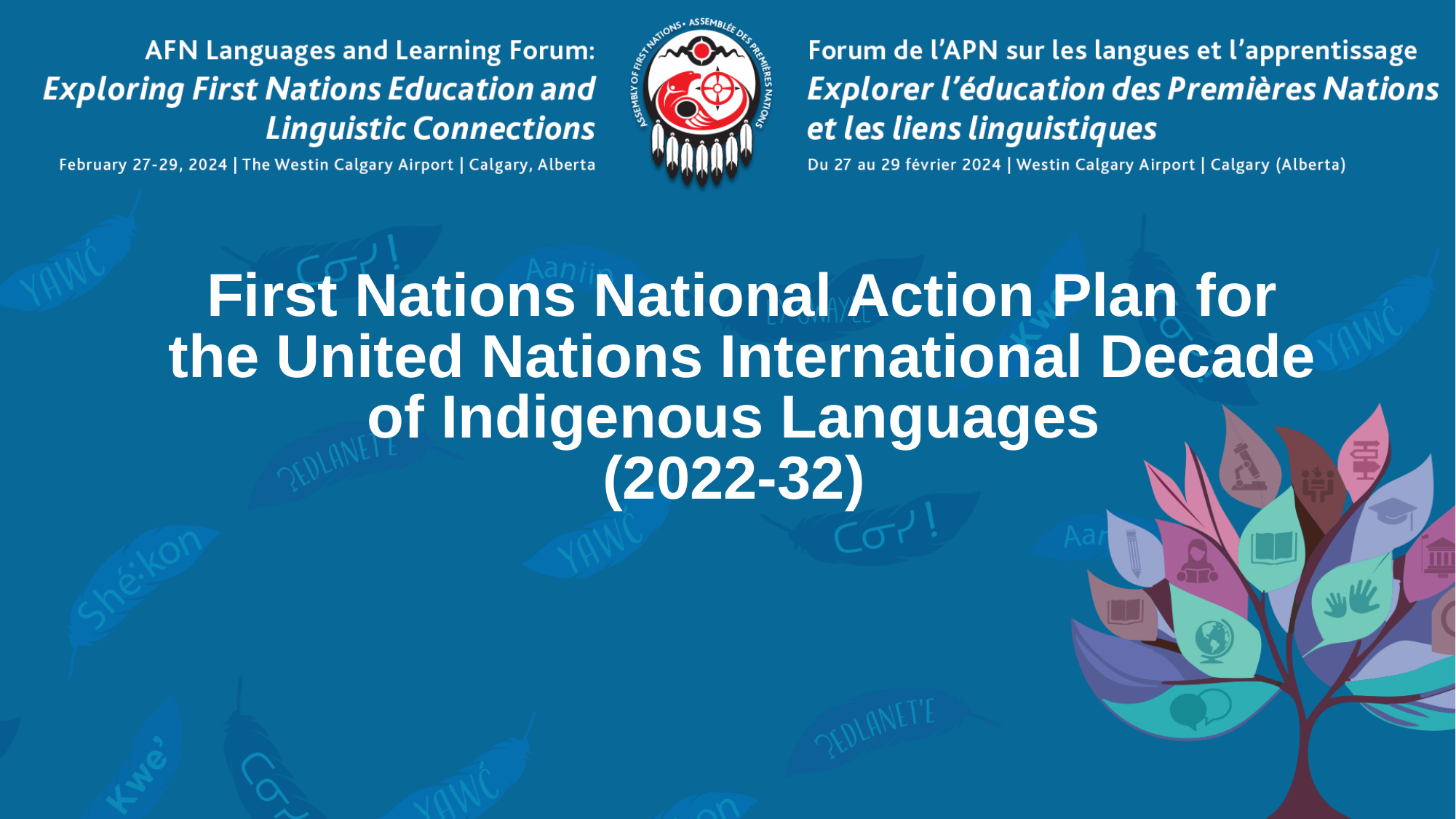

# First Nations National Action Plan for the United Nations International Decade of Indigenous Languages (2022-32)